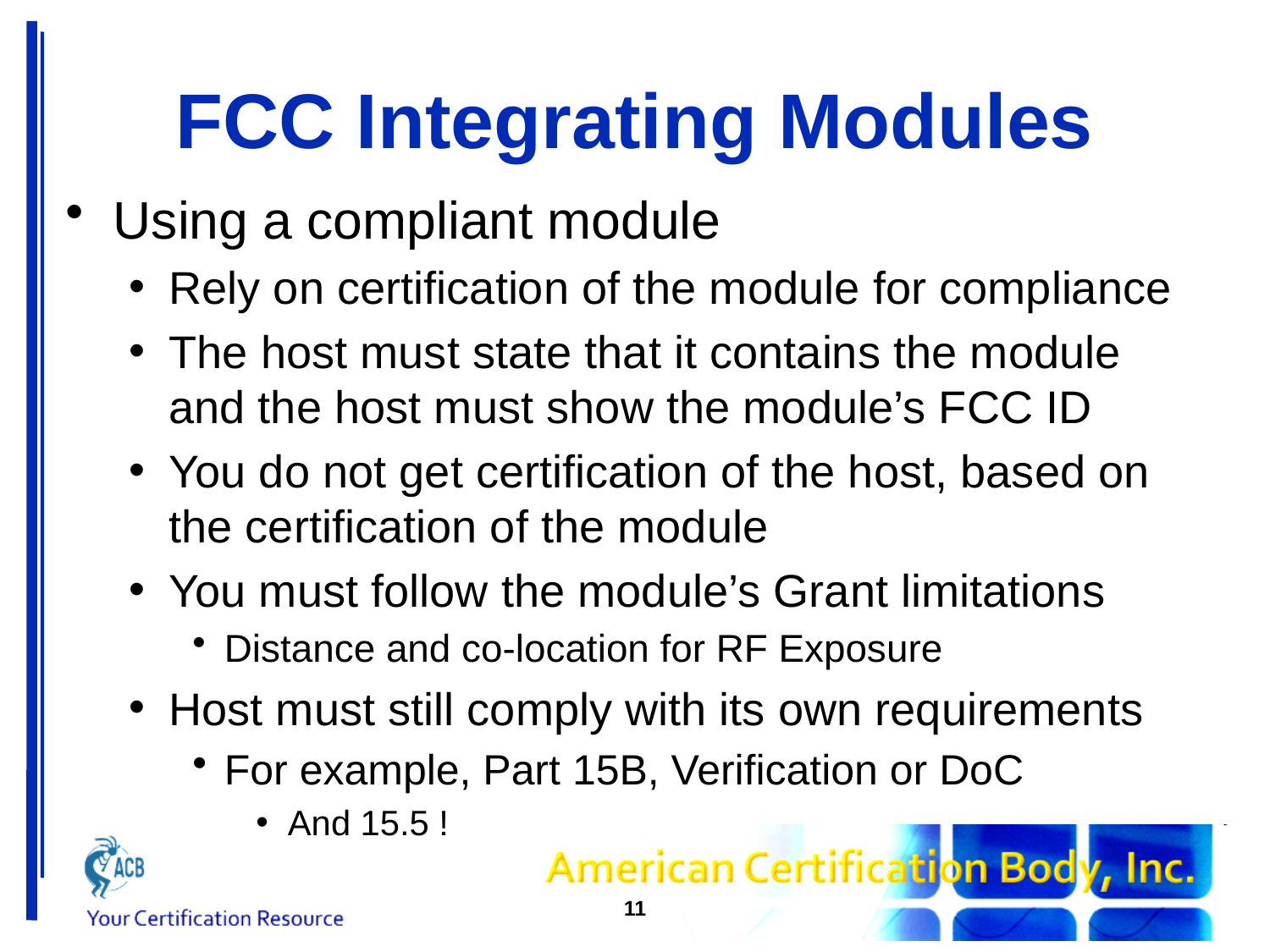

# FCC Integrating Modules
Using a compliant module
Rely on certification of the module for compliance
The host must state that it contains the module and the host must show the module’s FCC ID
You do not get certification of the host, based on the certification of the module
You must follow the module’s Grant limitations
Distance and co-location for RF Exposure
Host must still comply with its own requirements
For example, Part 15B, Verification or DoC
And 15.5 !
11